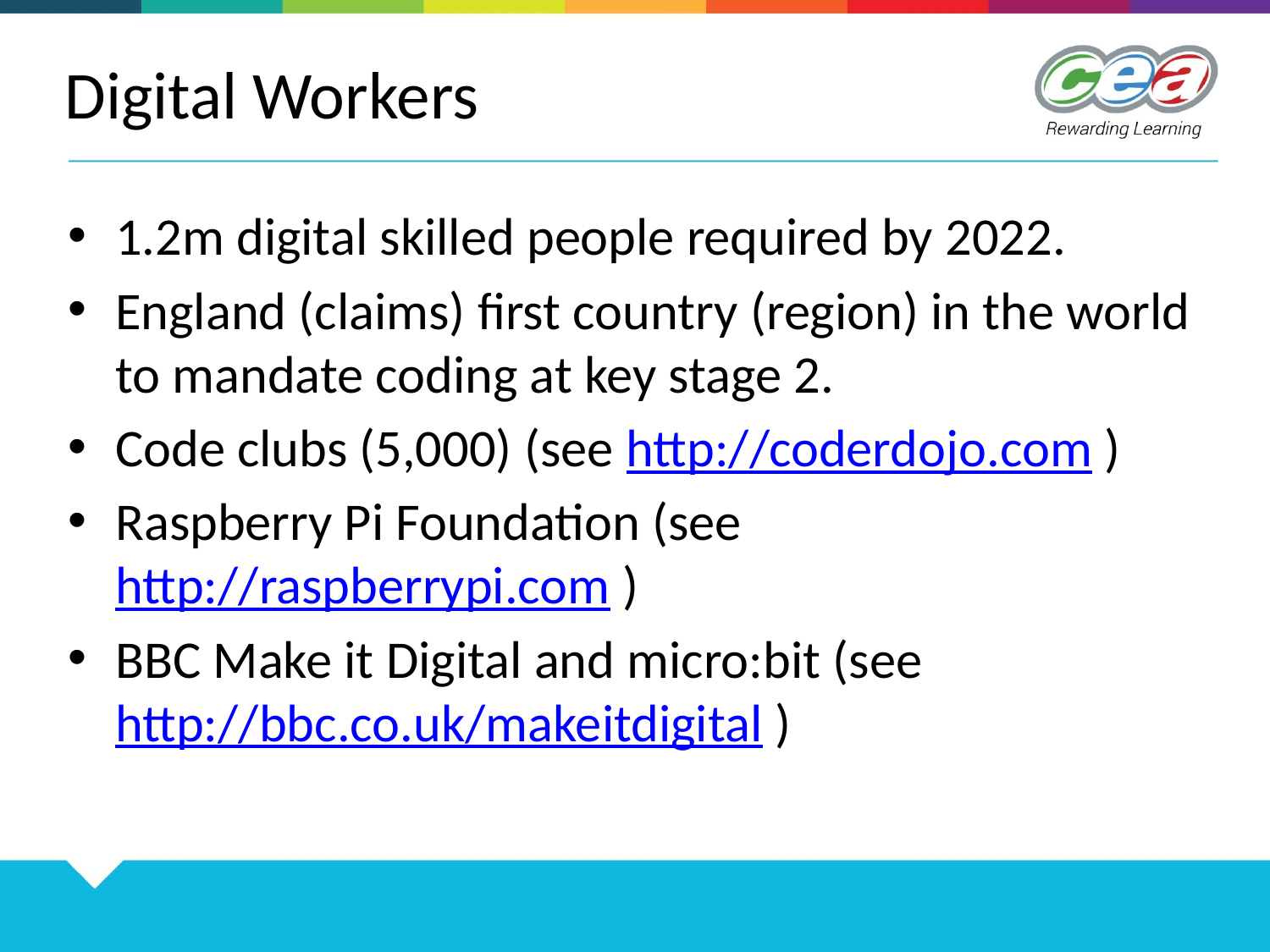

# Digital Workers
1.2m digital skilled people required by 2022.
England (claims) first country (region) in the world to mandate coding at key stage 2.
Code clubs (5,000) (see http://coderdojo.com )
Raspberry Pi Foundation (see http://raspberrypi.com )
BBC Make it Digital and micro:bit (see http://bbc.co.uk/makeitdigital )